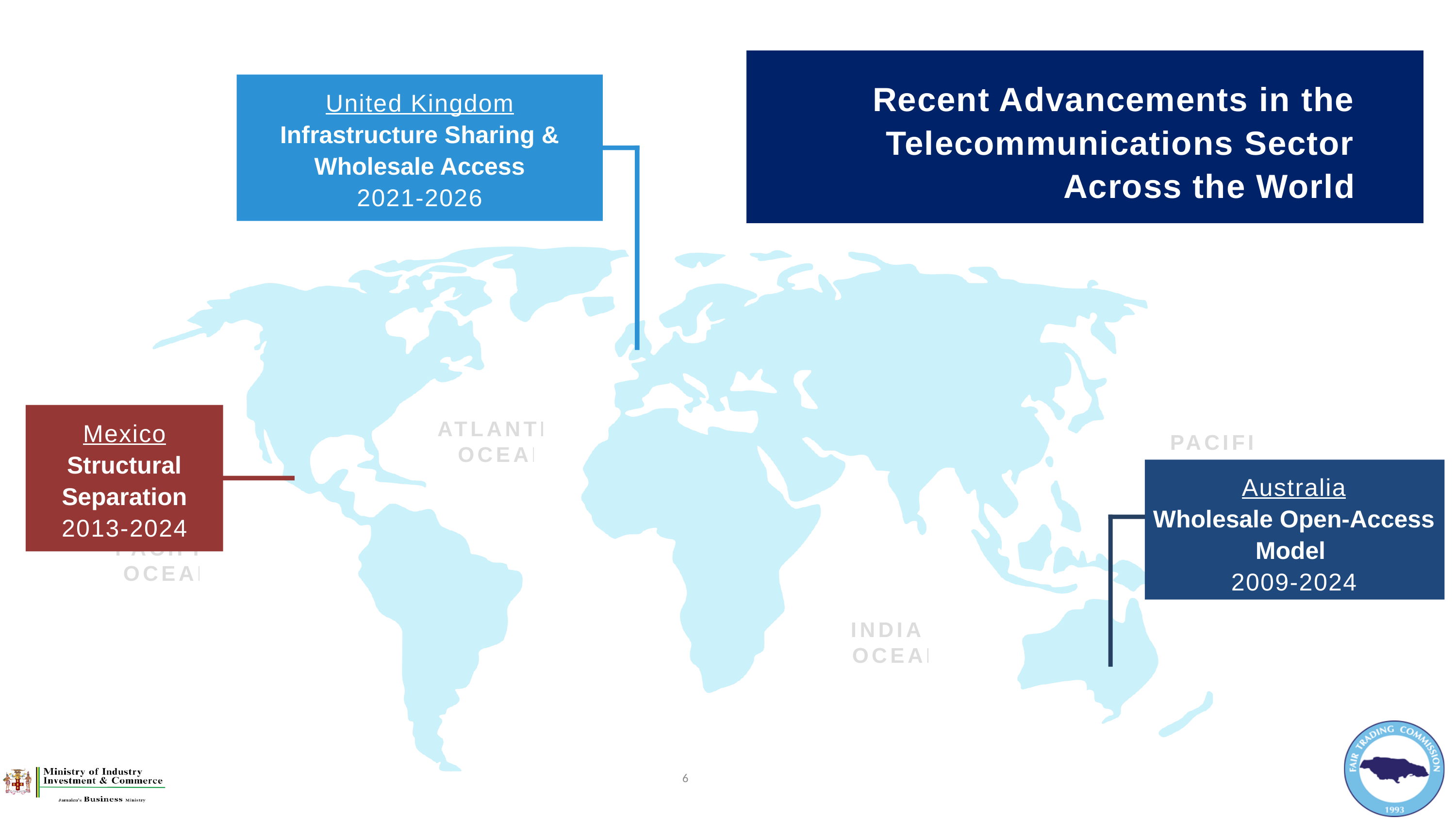

United Kingdom
Infrastructure Sharing & Wholesale Access
2021-2026
Recent Advancements in the Telecommunications Sector Across the World

Mexico
Structural Separation 2013-2024
ATLANTIC OCEAN
PACIFIC OCEAN

Australia
Wholesale Open-Access Model
2009-2024

PACIFIC OCEAN
INDIAN OCEAN

6